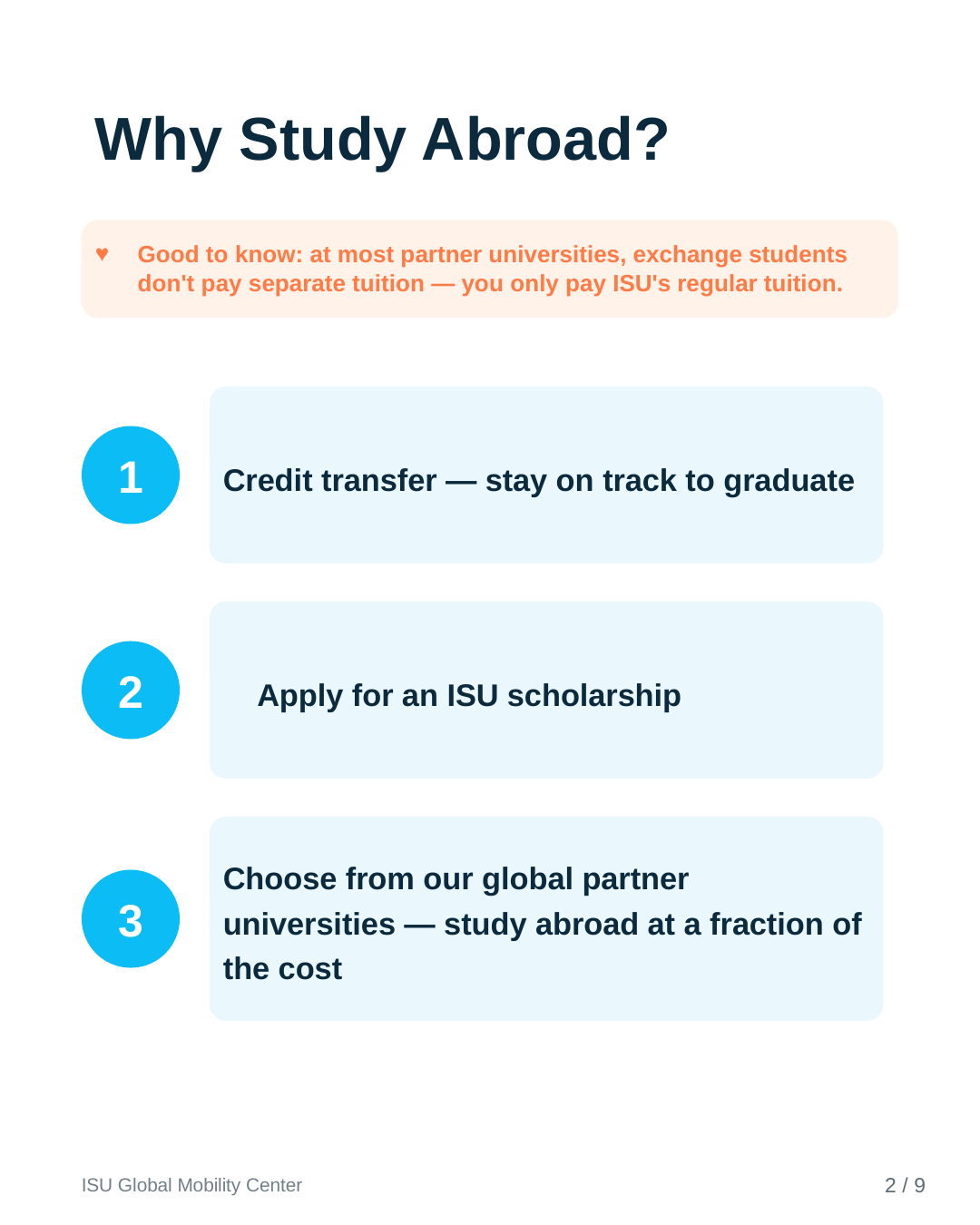

Why Study Abroad?

Good to know: at most partner universities, exchange students don't pay separate tuition — you only pay ISU's regular tuition.

Credit transfer — stay on track to graduate

1

Apply for an ISU scholarship

2

Choose from our global partner universities — study abroad at a fraction of the cost

3
ISU Global Mobility Center
2 / 9